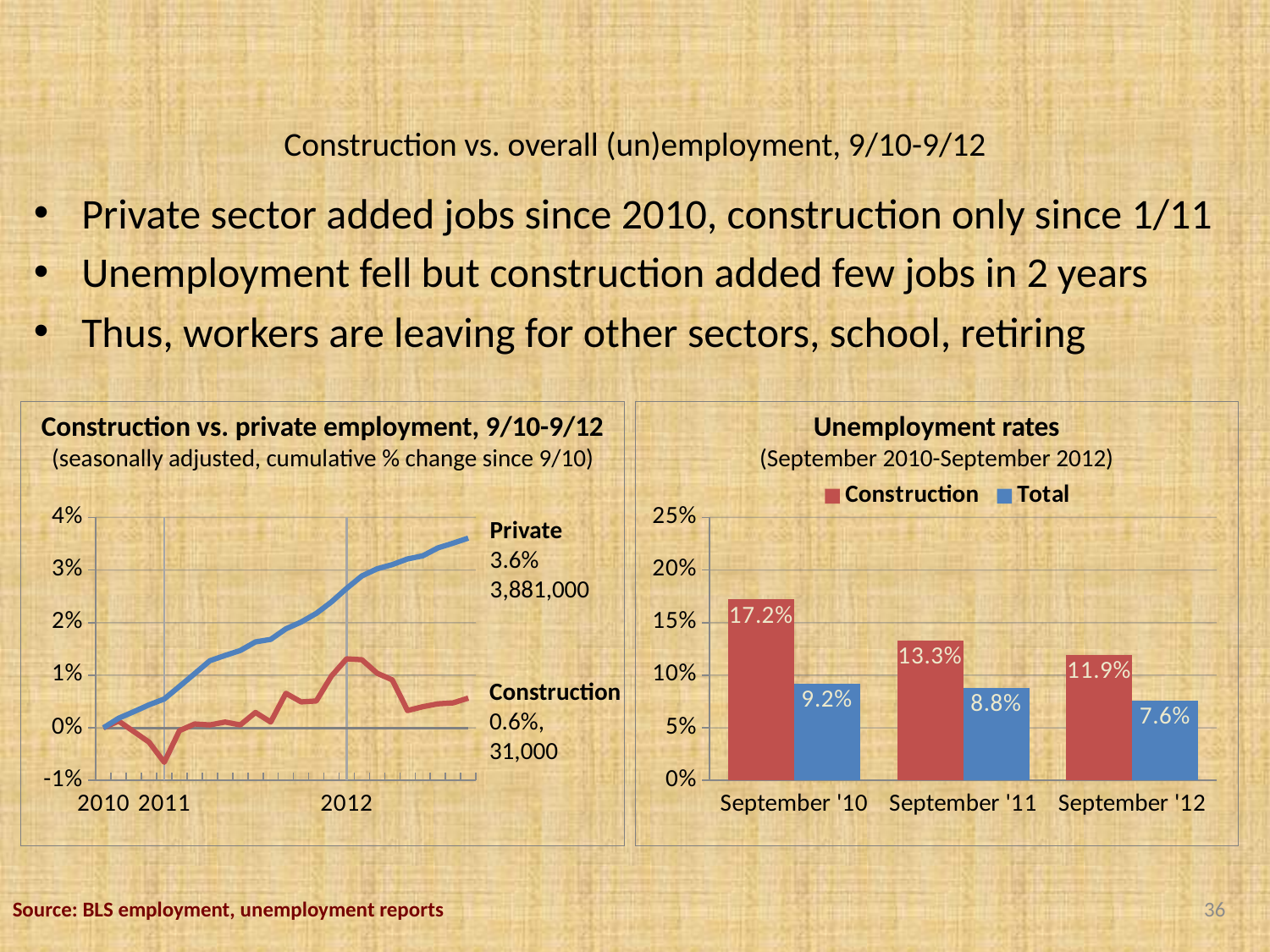

# Construction vs. overall (un)employment, 9/10-9/12
Private sector added jobs since 2010, construction only since 1/11
Unemployment fell but construction added few jobs in 2 years
Thus, workers are leaving for other sectors, school, retiring

### Chart

| Category | Column1 | Date | Current month | Construction | Private |
|---|---|---|---|---|---|
| 2010 | None | 0.0 | 0.0 | 0.0 | 0.0 |
|  | None | None | 0.0 | 0.0012745812090313186 | 0.0018212566671002997 |
|  | None | None | 0.0 | -0.0007283321194464685 | 0.0030664015313423415 |
|  | None | None | 0.0 | -0.0027312454479242534 | 0.004367299150699699 |
| 2011 | 80000.0 | 0.0 | 0.0 | -0.006554989075018208 | 0.0054730621271534535 |
|  | None | None | 0.0 | -0.000546249089584851 | 0.007861138471259455 |
|  | None | None | 0.0 | 0.0007283321194464685 | 0.010286383318775672 |
|  | None | None | 0.0 | 0.000546249089584851 | 0.012739504543849542 |
|  | None | None | 0.0 | 0.0010924981791697024 | 0.013743054135925224 |
|  | None | None | 0.0 | 0.000546249089584851 | 0.01469085097288558 |
|  | None | None | 0.0 | 0.0029133284777858714 | 0.016316972997082273 |
|  | None | None | 0.0 | 0.0010924981791697024 | 0.016800163541415017 |
|  | None | None | 0.0 | 0.006554989075018208 | 0.018807262725566355 |
|  | None | None | 0.0 | 0.004916241806263661 | 0.02009886821907117 |
|  | None | None | 0.0 | 0.005098324836125271 | 0.02175286662082552 |
|  | None | None | 0.0 | 0.009832483612527325 | 0.023927224070322807 |
| 2012 | 80000.0 | 0.0 | 0.0 | 0.01310997815003642 | 0.02650114293147988 |
Construction vs. private employment, 9/10-9/12
(seasonally adjusted, cumulative % change since 9/10)

### Chart

| Category | Construction | Total |
|---|---|---|
| September '10 | 0.17200000000000001 | 0.09200000000000003 |
| September '11 | 0.133 | 0.08800000000000004 |
| September '12 | 0.11899999999999998 | 0.076 |
Unemployment rates
(September 2010-September 2012)
Private
3.6%
3,881,000
Construction
0.6%,
31,000
Source: BLS employment, unemployment reports
36